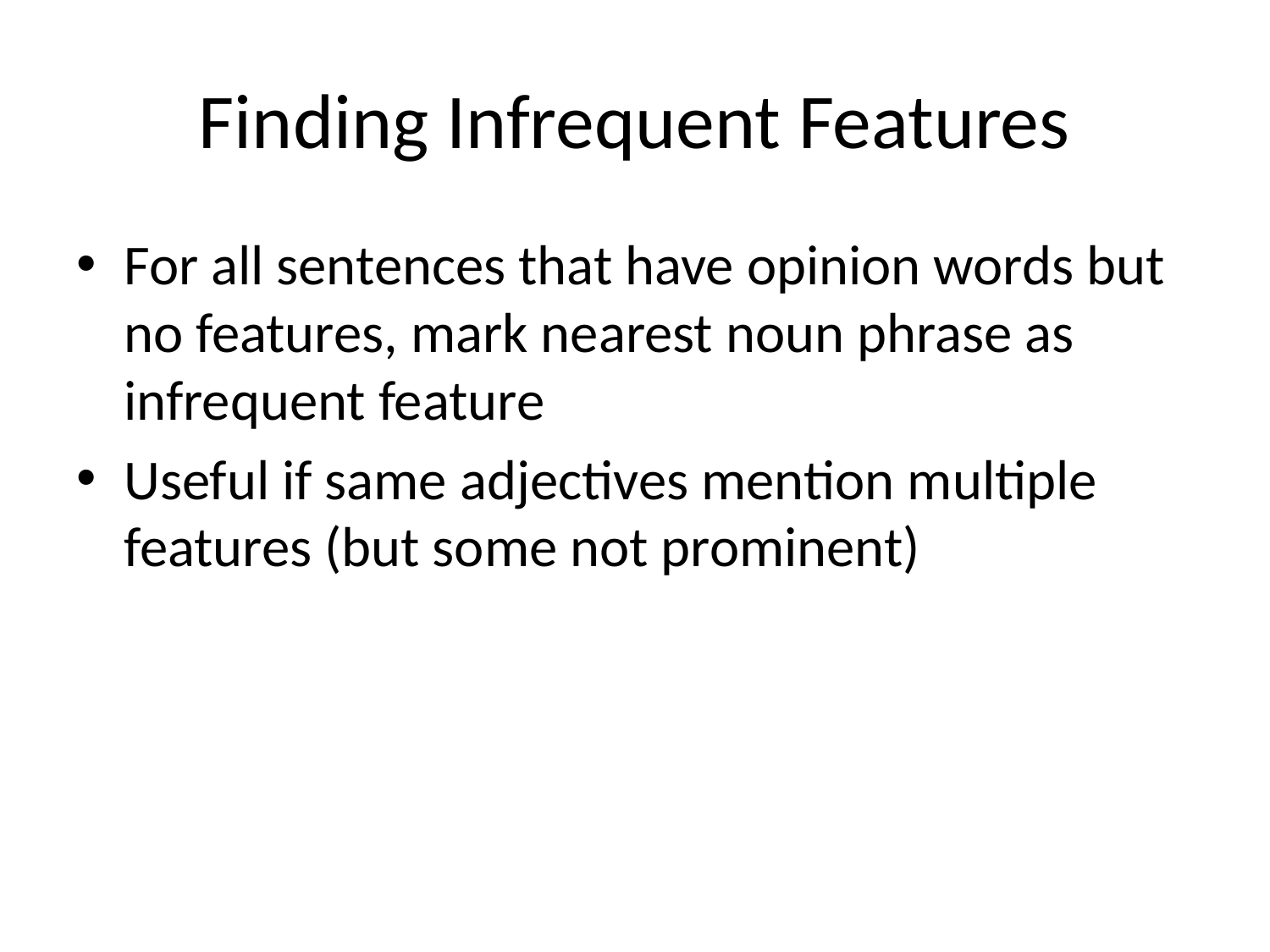

# Finding Infrequent Features
For all sentences that have opinion words but no features, mark nearest noun phrase as infrequent feature
Useful if same adjectives mention multiple features (but some not prominent)